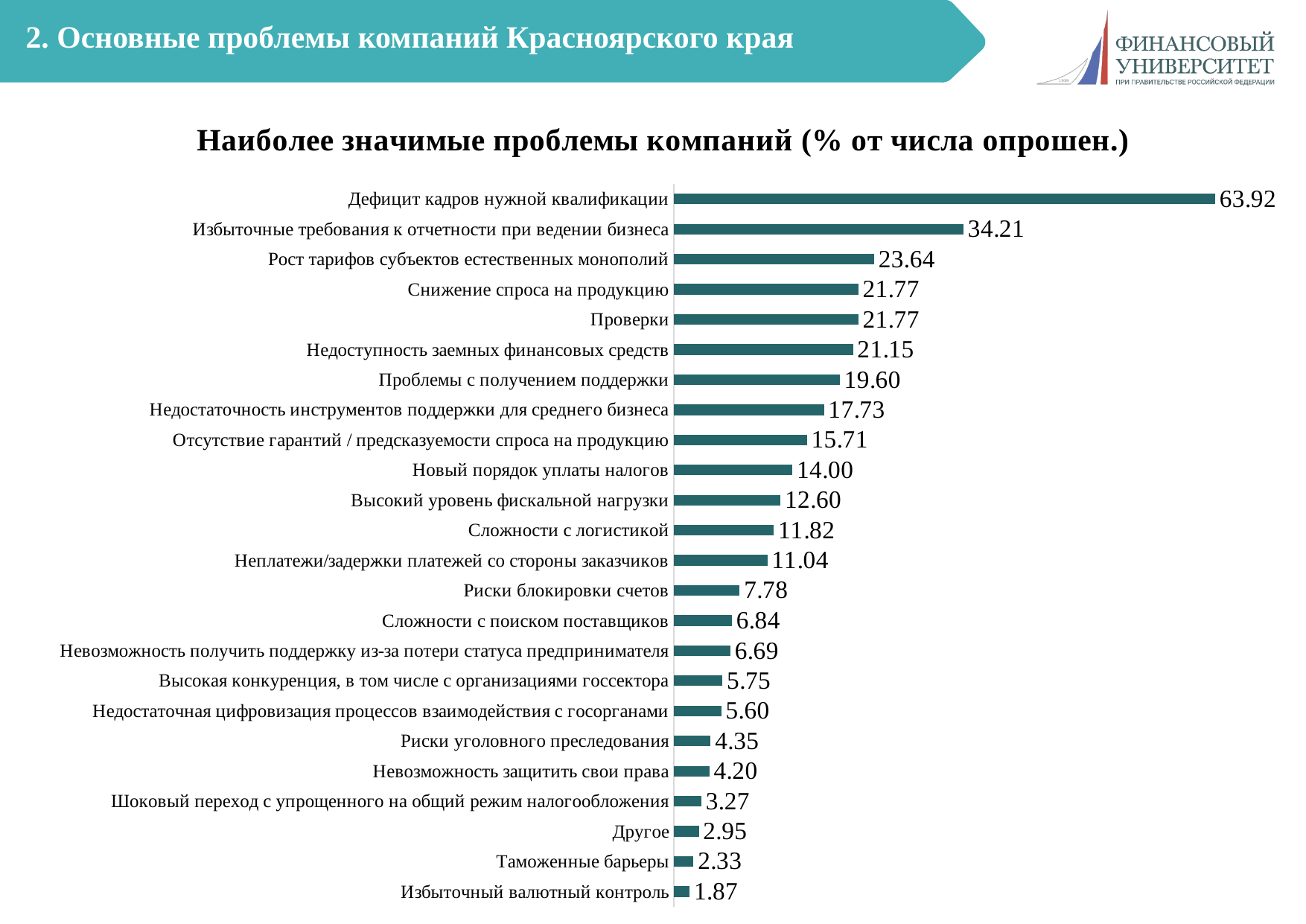

# 2. Основные проблемы компаний Красноярского края

### Chart: Наиболее значимые проблемы компаний (% от числа опрошен.)

| Category |  |
|---|---|
| Избыточный валютный контроль | 1.8662519440124419 |
| Таможенные барьеры | 2.332814930015552 |
| Другое | 2.9548989113530326 |
| Шоковый переход с упрощенного на общий режим налогообложения | 3.265940902021773 |
| Невозможность защитить свои права | 4.199066874027993 |
| Риски уголовного преследования | 4.354587869362364 |
| Недостаточная цифровизация процессов взаимодействия с госорганами | 5.598755832037325 |
| Высокая конкуренция, в том числе с организациями госсектора | 5.7542768273716955 |
| Невозможность получить поддержку из-за потери статуса предпринимателя | 6.6874027993779155 |
| Сложности с поиском поставщиков | 6.842923794712286 |
| Риски блокировки счетов | 7.776049766718507 |
| Неплатежи/задержки платежей со стороны заказчиков | 11.04199066874028 |
| Сложности с логистикой | 11.81959564541213 |
| Высокий уровень фискальной нагрузки | 12.597200622083982 |
| Новый порядок уплаты налогов | 13.996889580093313 |
| Отсутствие гарантий / предсказуемости спроса на продукцию | 15.707620528771384 |
| Недостаточность инструментов поддержки для среднего бизнеса | 17.729393468118197 |
| Проблемы с получением поддержки | 19.59564541213064 |
| Недоступность заемных финансовых средств | 21.15085536547434 |
| Проверки | 21.77293934681182 |
| Снижение спроса на продукцию | 21.77293934681182 |
| Рост тарифов субъектов естественных монополий | 23.63919129082426 |
| Избыточные требования к отчетности при ведении бизнеса | 34.21461897356143 |
| Дефицит кадров нужной квалификации | 63.91912908242613 |